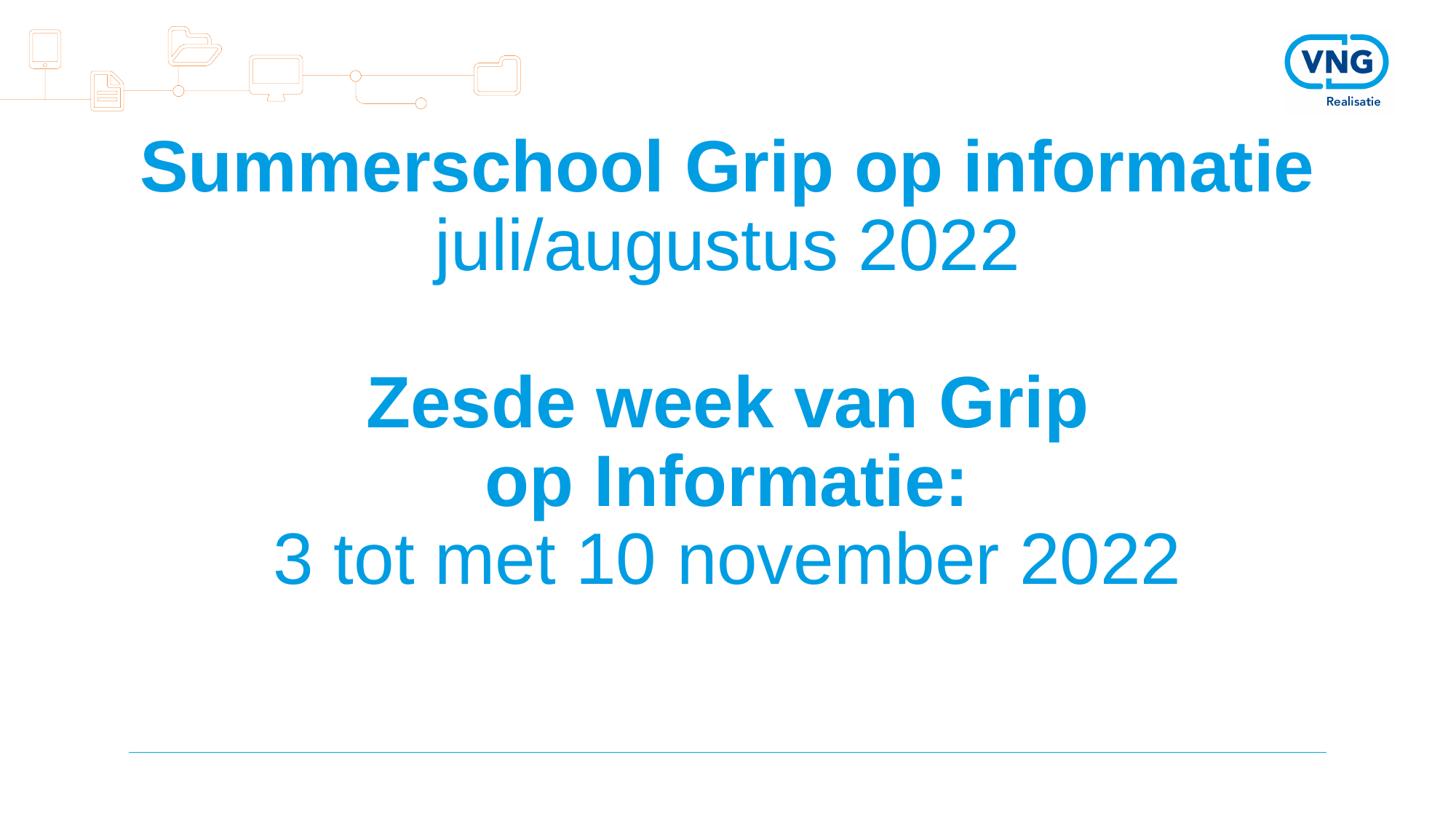

# Summerschool Grip op informatie juli/augustus 2022 Zesde week van Grip op Informatie: 3 tot met 10 november 2022